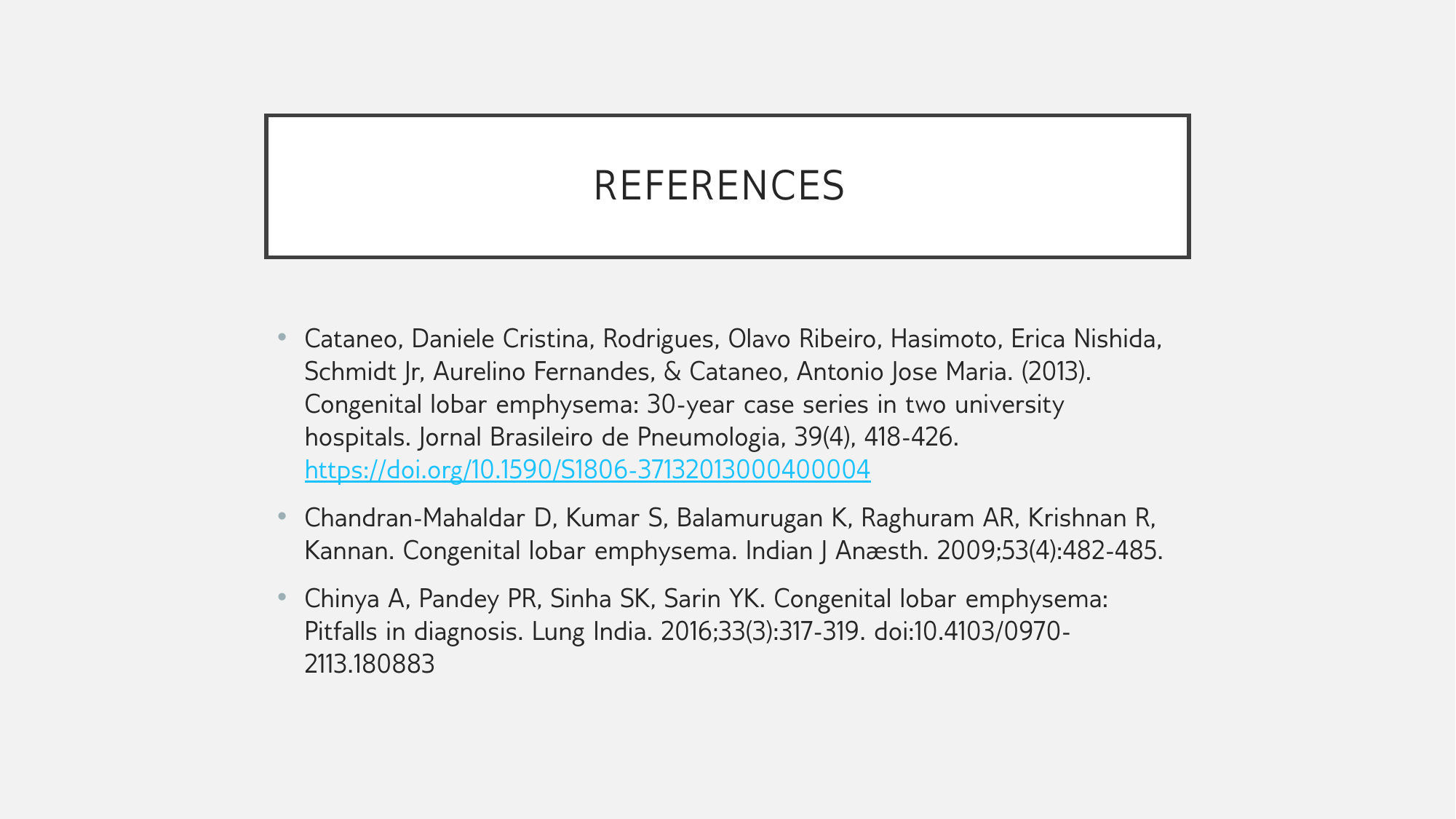

# References
Cataneo, Daniele Cristina, Rodrigues, Olavo Ribeiro, Hasimoto, Erica Nishida, Schmidt Jr, Aurelino Fernandes, & Cataneo, Antonio Jose Maria. (2013). Congenital lobar emphysema: 30-year case series in two university hospitals. Jornal Brasileiro de Pneumologia, 39(4), 418-426. https://doi.org/10.1590/S1806-37132013000400004
Chandran-Mahaldar D, Kumar S, Balamurugan K, Raghuram AR, Krishnan R, Kannan. Congenital lobar emphysema. Indian J Anaesth. 2009;53(4):482-485.
Chinya A, Pandey PR, Sinha SK, Sarin YK. Congenital lobar emphysema: Pitfalls in diagnosis. Lung India. 2016;33(3):317-319. doi:10.4103/0970-2113.180883